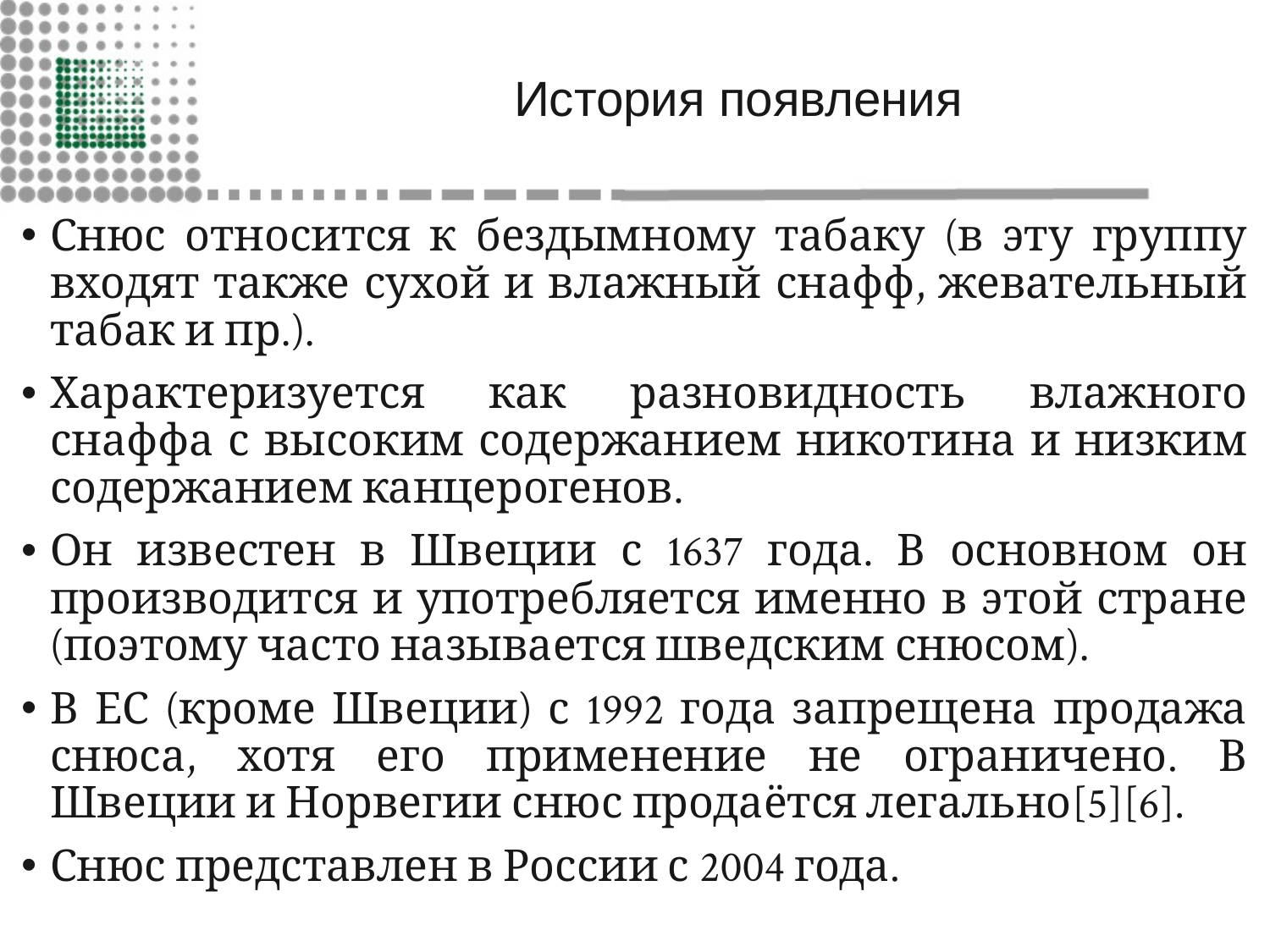

# История появления
Снюс относится к бездымному табаку (в эту группу входят также сухой и влажный снафф, жевательный табак и пр.).
Характеризуется как разновидность влажного снаффа с высоким содержанием никотина и низким содержанием канцерогенов.
Он известен в Швеции с 1637 года. В основном он производится и употребляется именно в этой стране (поэтому часто называется шведским снюсом).
В ЕС (кроме Швеции) с 1992 года запрещена продажа снюса, хотя его применение не ограничено. В Швеции и Норвегии снюс продаётся легально[5][6].
Снюс представлен в России с 2004 года.